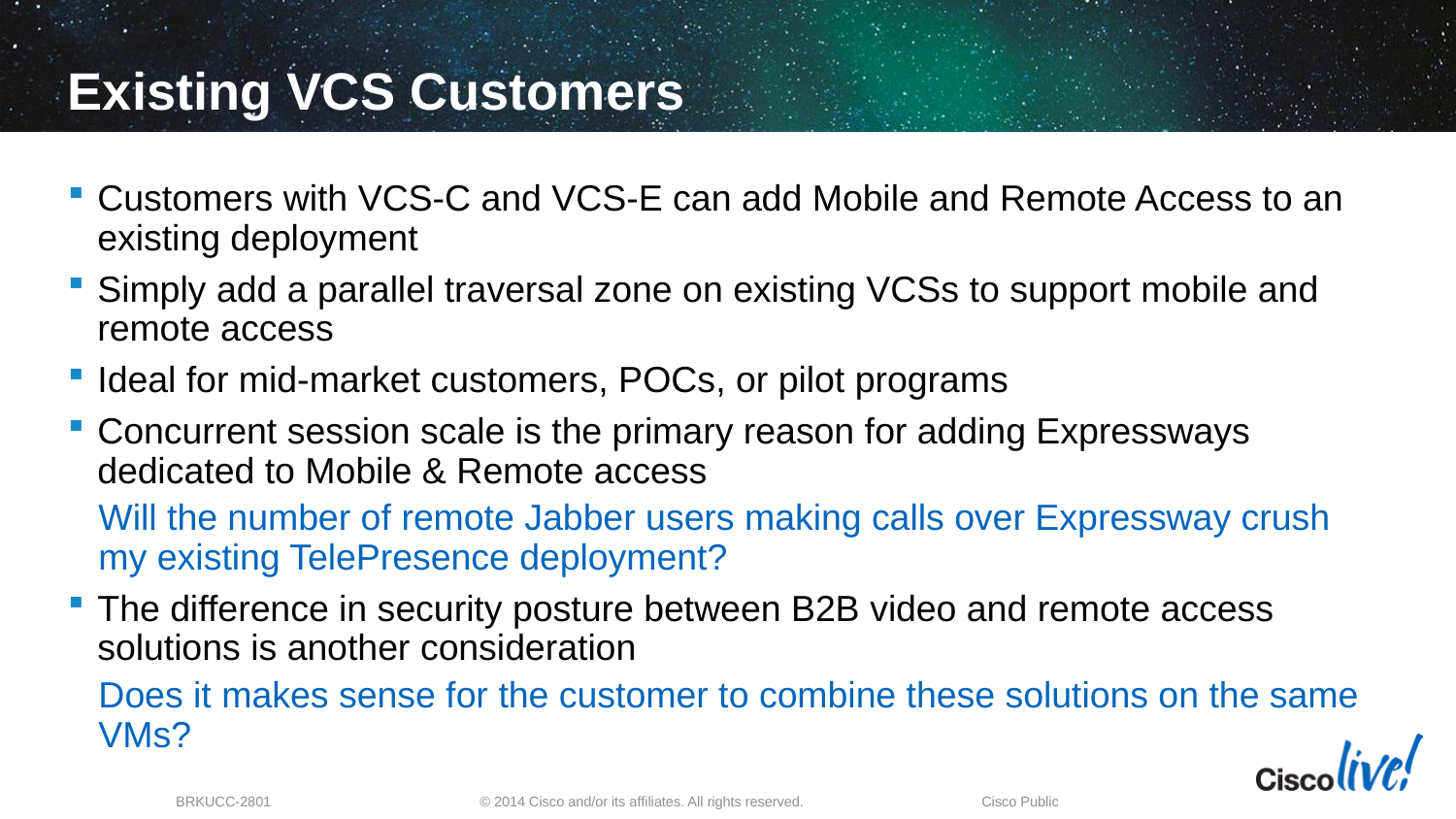

# Existing VCS Customers
Customers with VCS-C and VCS-E can add Mobile and Remote Access to an existing deployment
Simply add a parallel traversal zone on existing VCSs to support mobile and remote access
Ideal for mid-market customers, POCs, or pilot programs
Concurrent session scale is the primary reason for adding Expressways dedicated to Mobile & Remote access
Will the number of remote Jabber users making calls over Expressway crush my existing TelePresence deployment?
The difference in security posture between B2B video and remote access solutions is another consideration
Does it makes sense for the customer to combine these solutions on the same VMs?